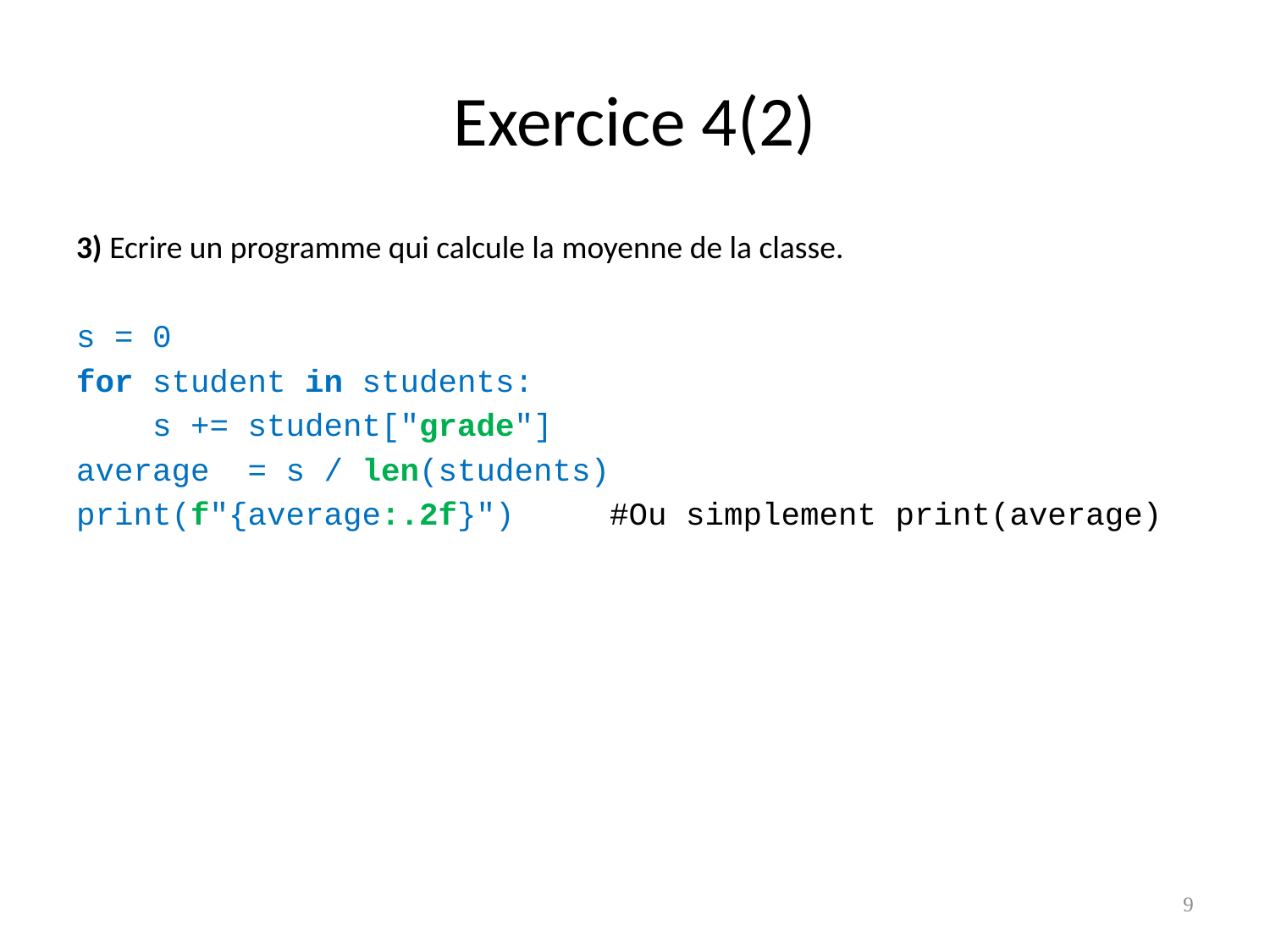

# Exercice 4(2)
3) Ecrire un programme qui calcule la moyenne de la classe.

s = 0
for student in students:
    s += student["grade"]
average  = s / len(students)
print(f"{average:.2f}")     #Ou simplement print(average)
9